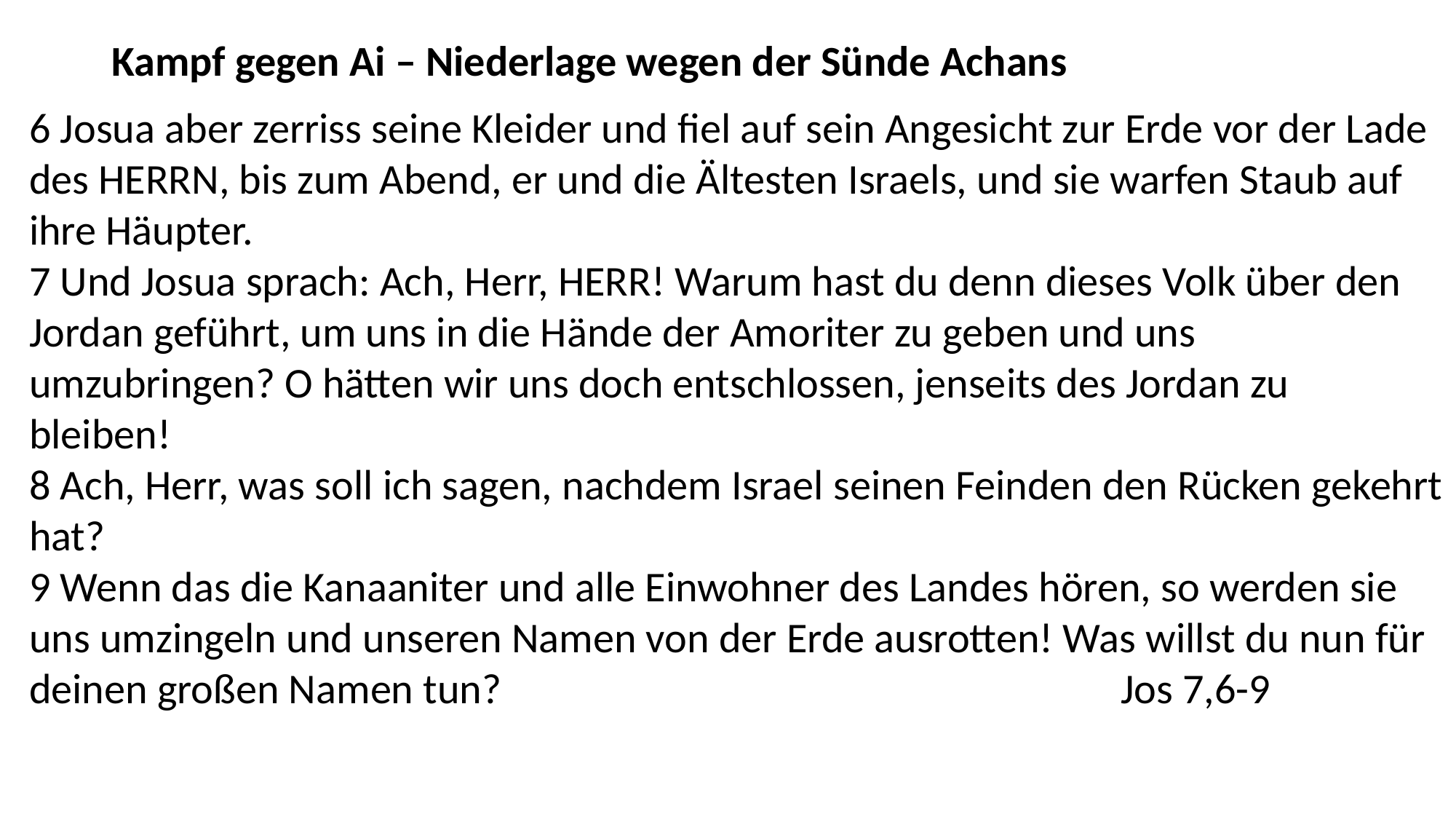

Kampf gegen Ai – Niederlage wegen der Sünde Achans
6 Josua aber zerriss seine Kleider und fiel auf sein Angesicht zur Erde vor der Lade des HERRN, bis zum Abend, er und die Ältesten Israels, und sie warfen Staub auf ihre Häupter.
7 Und Josua sprach: Ach, Herr, HERR! Warum hast du denn dieses Volk über den Jordan geführt, um uns in die Hände der Amoriter zu geben und uns umzubringen? O hätten wir uns doch entschlossen, jenseits des Jordan zu bleiben!
8 Ach, Herr, was soll ich sagen, nachdem Israel seinen Feinden den Rücken gekehrt hat?
9 Wenn das die Kanaaniter und alle Einwohner des Landes hören, so werden sie uns umzingeln und unseren Namen von der Erde ausrotten! Was willst du nun für deinen großen Namen tun? 						Jos 7,6-9